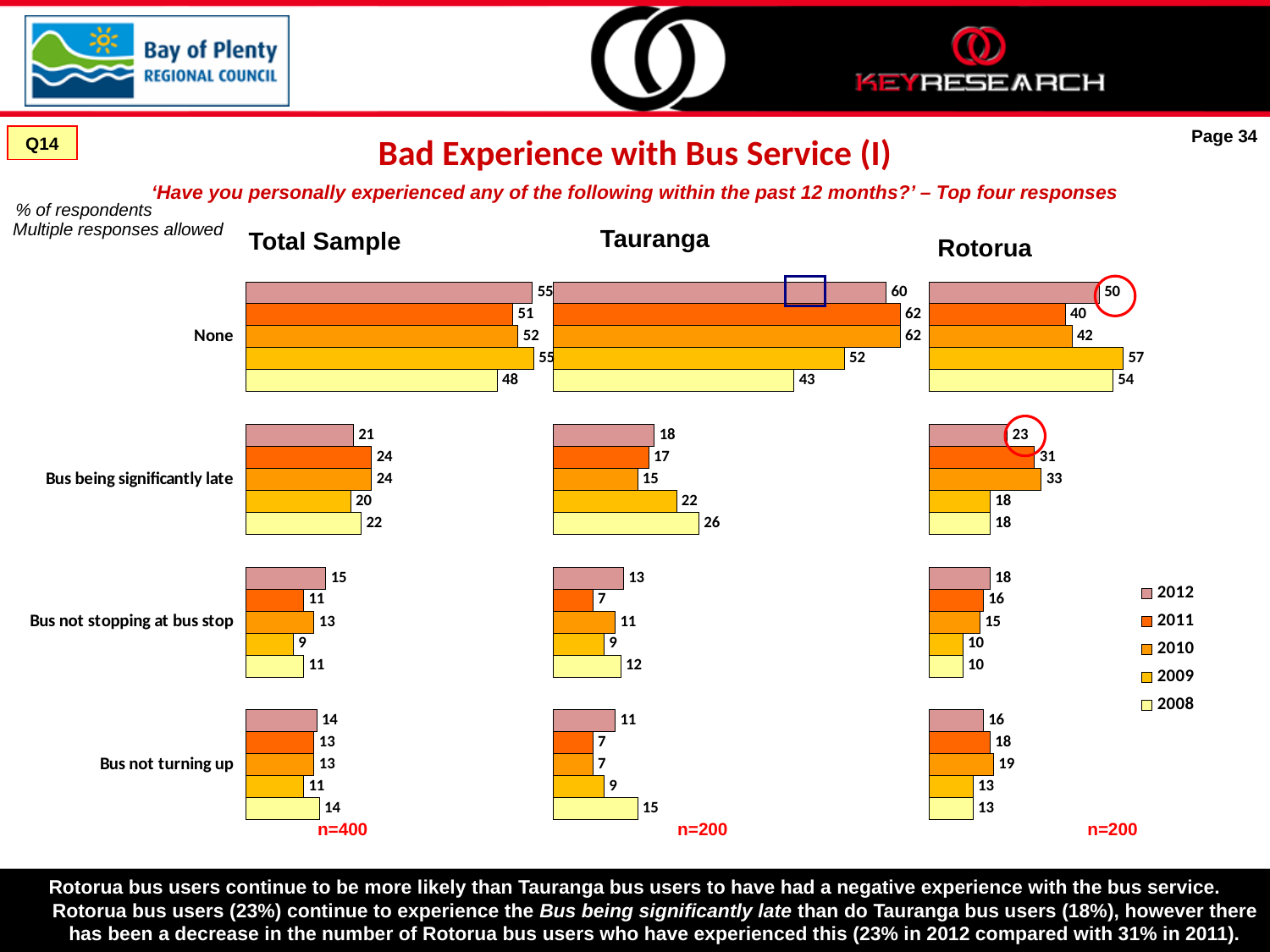

# Bad Experience with Bus Service (I)
Page 34
Q14
‘Have you personally experienced any of the following within the past 12 months?’ – Top four responses
% of respondents
Multiple responses allowed
Tauranga
Total Sample
Rotorua

### Chart

| Category | '08 | '09 | '10 | '11 | 12 |
|---|---|---|---|---|---|
| Bus not turning up | 14.0 | 11.0 | 13.0 | 13.0 | 13.5 |
| Bus not stopping at bus stop | 11.0 | 9.0 | 13.0 | 11.0 | 15.25 |
| Bus being significantly late | 22.0 | 20.0 | 24.0 | 24.0 | 20.5 |
| None | 48.0 | 55.0 | 52.0 | 51.0 | 54.75 |

### Chart

| Category | '08 | '09 | '10 | '11 | 12 |
|---|---|---|---|---|---|
| Bus not turning up | 15.0 | 9.0 | 7.0 | 7.0 | 11.0 |
| Bus not stopping at bus stop | 12.0 | 9.0 | 11.0 | 7.0 | 12.5 |
| Bus being significantly late | 26.0 | 22.0 | 15.0 | 17.0 | 18.0 |
| None | 43.0 | 52.0 | 62.0 | 62.0 | 59.5 |

### Chart

| Category | 2008 | 2009 | 2010 | 2011 | 2012 |
|---|---|---|---|---|---|
| Bus not turning up | 13.0 | 13.0 | 19.0 | 18.0 | 16.0 |
| Bus not stopping at bus stop | 10.0 | 10.0 | 15.0 | 16.0 | 18.0 |
| Bus being significantly late | 18.0 | 18.0 | 33.0 | 31.0 | 23.0 |
| None | 54.0 | 57.0 | 42.0 | 40.0 | 50.0 |

n=400
n=200
n=200
Rotorua bus users continue to be more likely than Tauranga bus users to have had a negative experience with the bus service. Rotorua bus users (23%) continue to experience the Bus being significantly late than do Tauranga bus users (18%), however there has been a decrease in the number of Rotorua bus users who have experienced this (23% in 2012 compared with 31% in 2011).